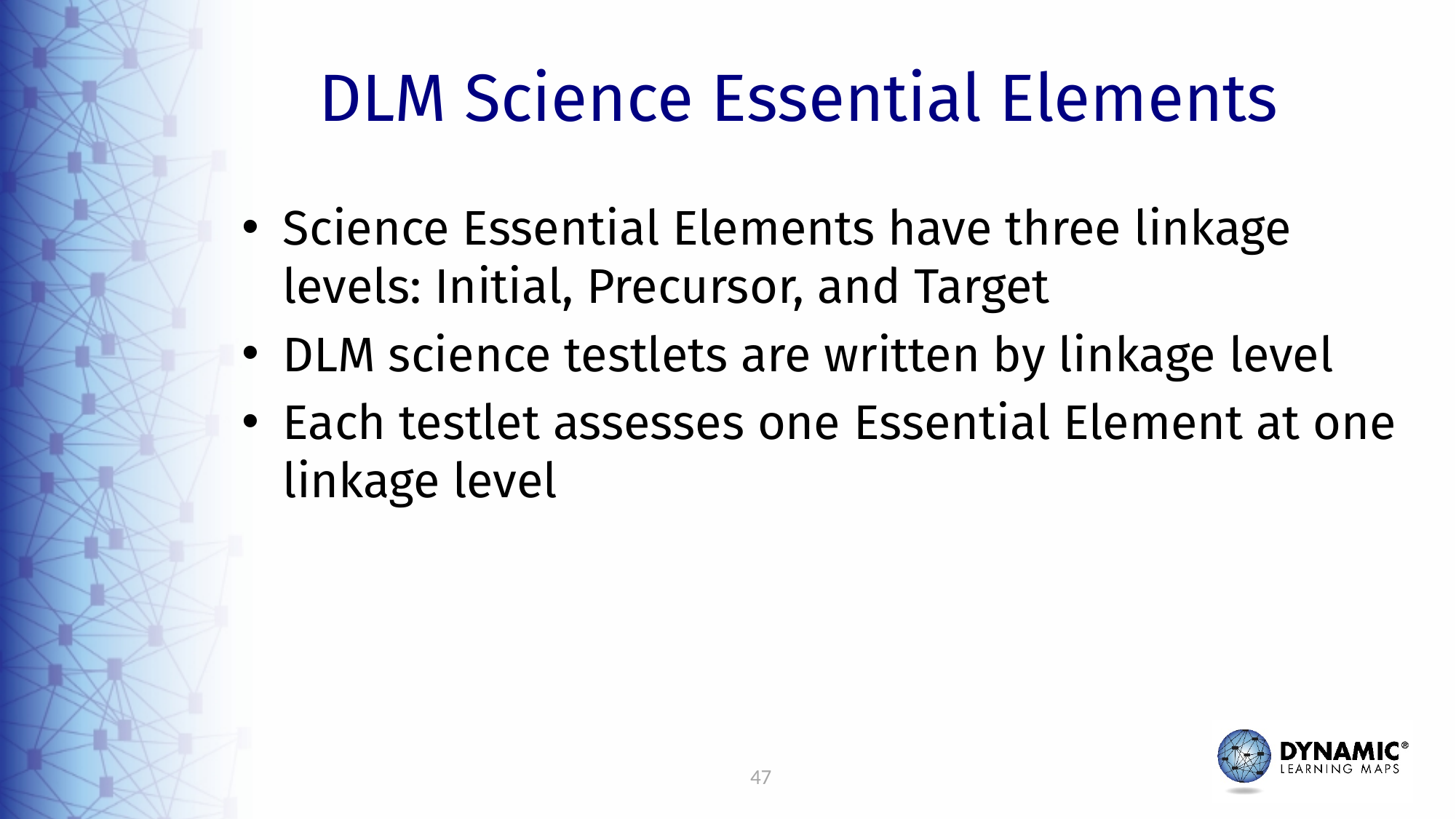

# DLM Science Essential Elements
Science Essential Elements have three linkage levels: Initial, Precursor, and Target
DLM science testlets are written by linkage level
Each testlet assesses one Essential Element at one linkage level